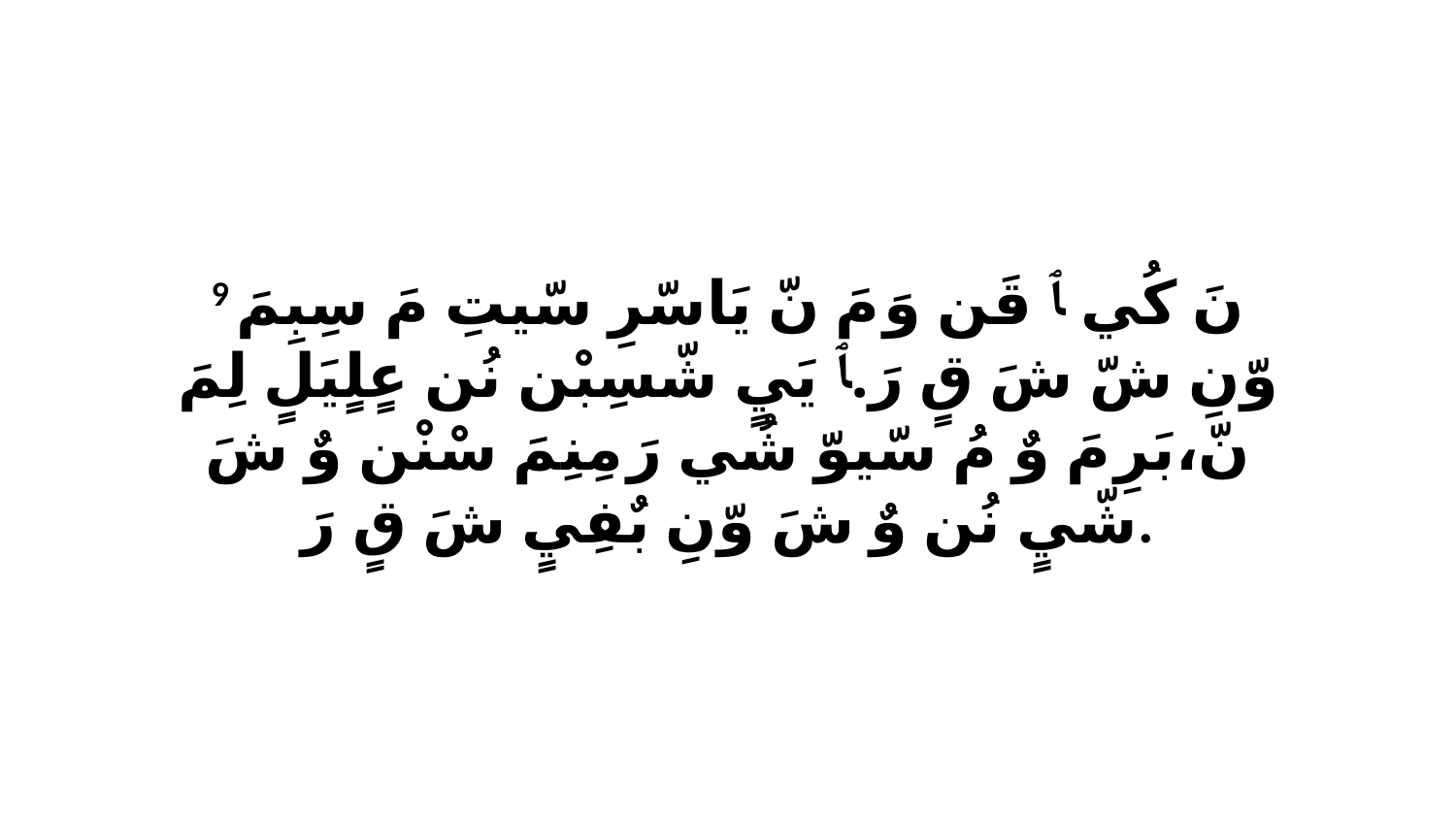

9 نَ كُي ﭑ قَن وَ مَ نّ يَاسّرِ سّيتِ مَ سِبِمَ وّنِ شّ شَ قٍ رَ.ﭑ يَيٍ شّسِبْن نُن عٍلٍيَلٍ لِمَ نّ،بَرِ مَ وٌ مُ سّيوّ شُي رَ مِنِمَ سْنْن وٌ شَ شّيٍ نُن وٌ شَ وّنِ بٌفِيٍ شَ قٍ رَ.